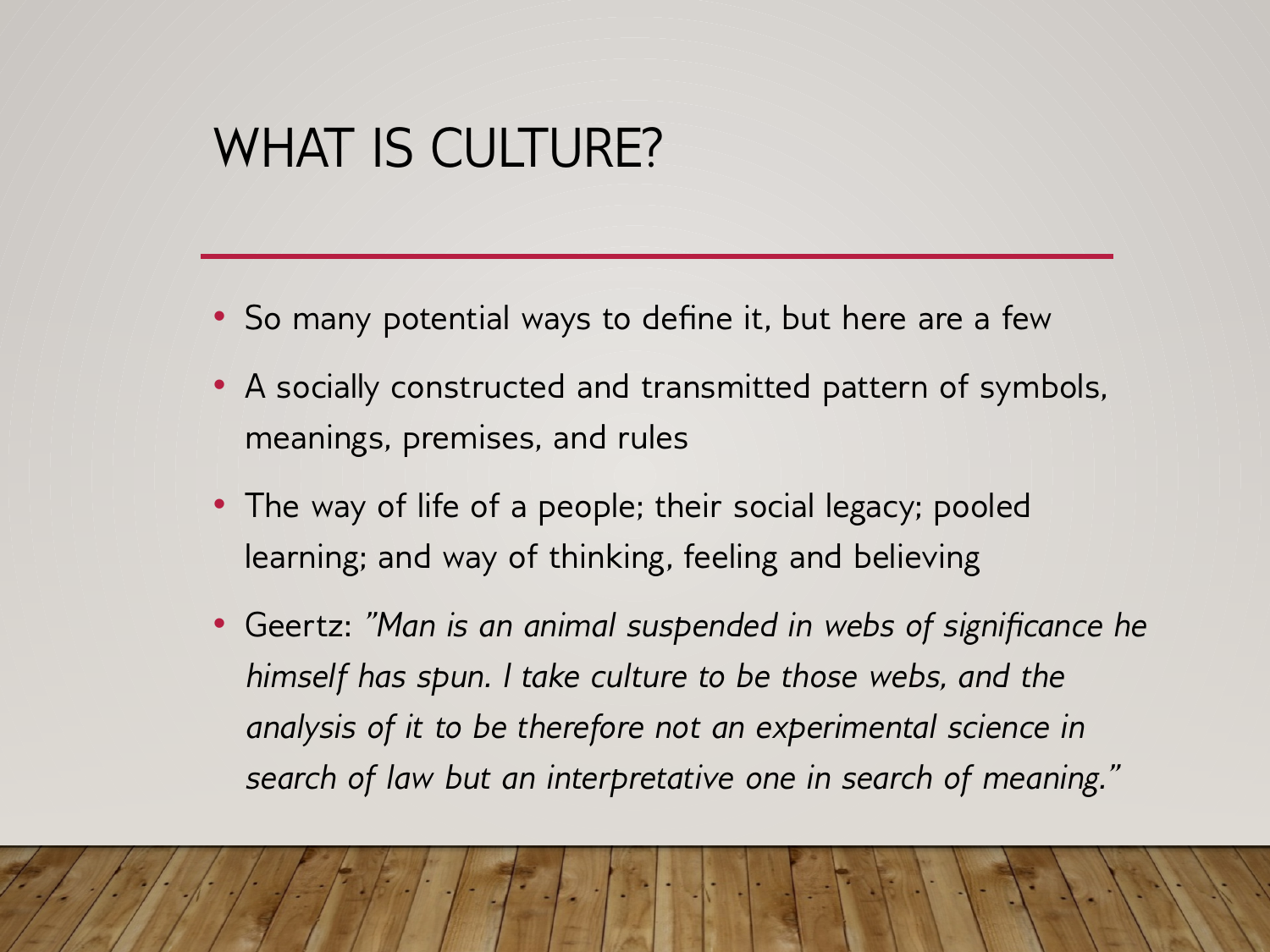

# What is culture?
So many potential ways to define it, but here are a few
A socially constructed and transmitted pattern of symbols, meanings, premises, and rules
The way of life of a people; their social legacy; pooled learning; and way of thinking, feeling and believing
Geertz: ”Man is an animal suspended in webs of significance he himself has spun. I take culture to be those webs, and the analysis of it to be therefore not an experimental science in search of law but an interpretative one in search of meaning.”